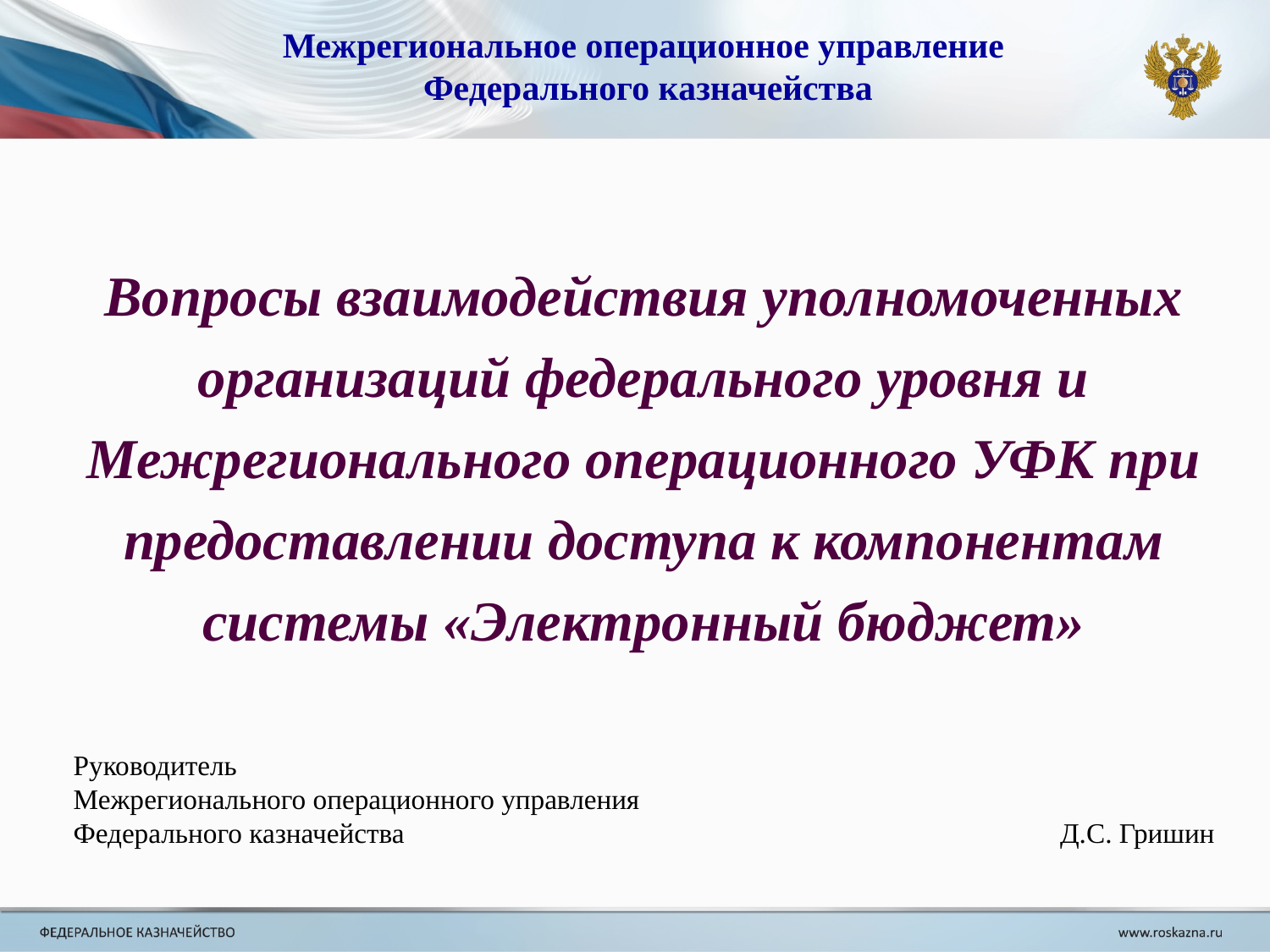

Межрегиональное операционное управление
 Федерального казначейства

Вопросы взаимодействия уполномоченных организаций федерального уровня и Межрегионального операционного УФК при предоставлении доступа к компонентам системы «Электронный бюджет»

Руководитель
Межрегионального операционного управления
Федерального казначейства					              Д.С. Гришин